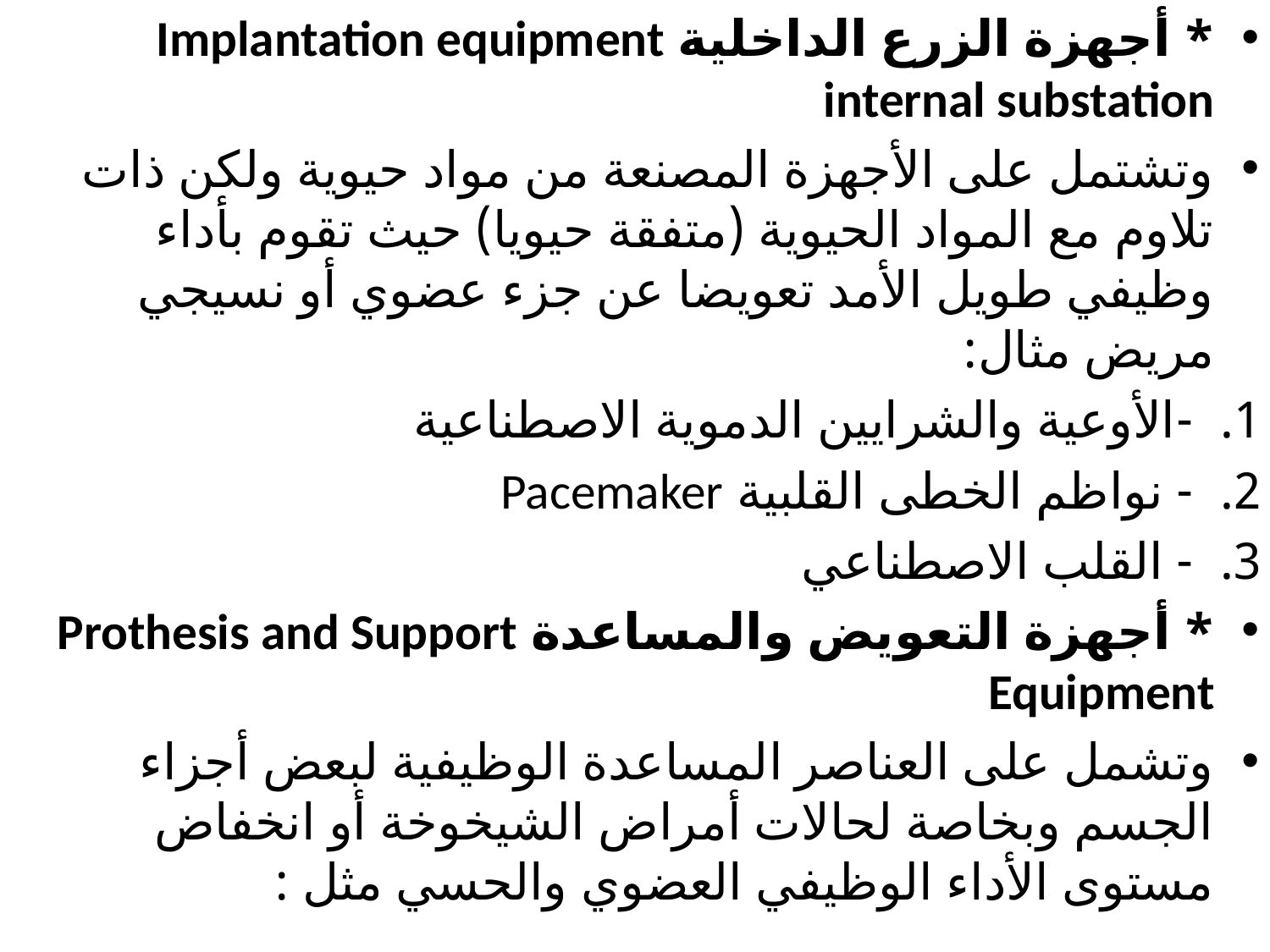

* أجهزة الزرع الداخلية Implantation equipment internal substation
وتشتمل على الأجهزة المصنعة من مواد حيوية ولكن ذات تلاوم مع المواد الحيوية (متفقة حيويا) حيث تقوم بأداء وظيفي طويل الأمد تعويضا عن جزء عضوي أو نسيجي مريض مثال:
-	الأوعية والشرايين الدموية الاصطناعية
-	 نواظم الخطى القلبية Pacemaker
-	 القلب الاصطناعي
* أجهزة التعويض والمساعدة Prothesis and Support Equipment
وتشمل على العناصر المساعدة الوظيفية لبعض أجزاء الجسم وبخاصة لحالات أمراض الشيخوخة أو انخفاض مستوى الأداء الوظيفي العضوي والحسي مثل :